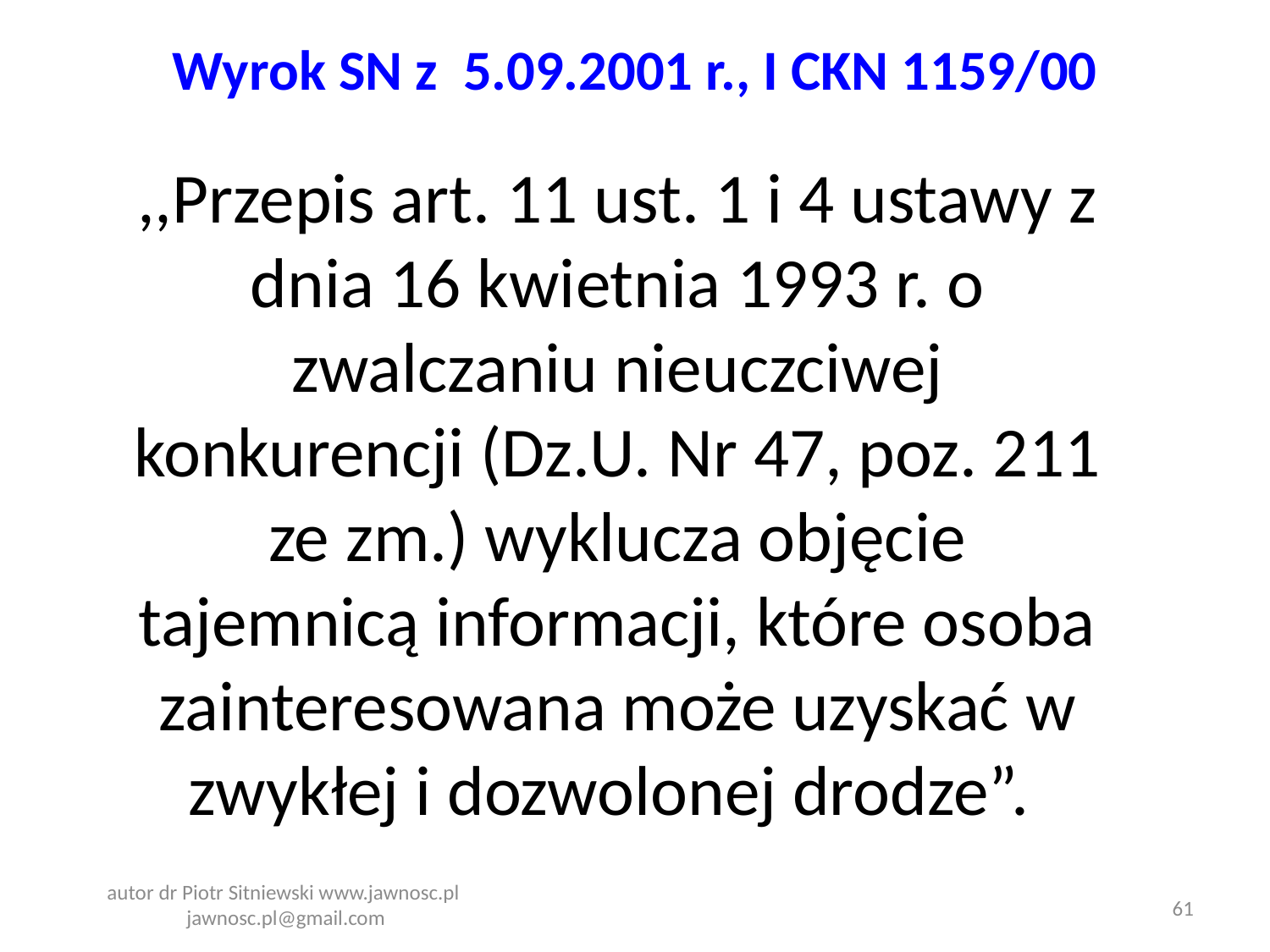

# Wyrok SN z  5.09.2001 r., I CKN 1159/00
,,Przepis art. 11 ust. 1 i 4 ustawy z dnia 16 kwietnia 1993 r. o zwalczaniu nieuczciwej konkurencji (Dz.U. Nr 47, poz. 211 ze zm.) wyklucza objęcie tajemnicą informacji, które osoba zainteresowana może uzyskać w zwykłej i dozwolonej drodze”.

autor dr Piotr Sitniewski www.jawnosc.pl  jawnosc.pl@gmail.com
61